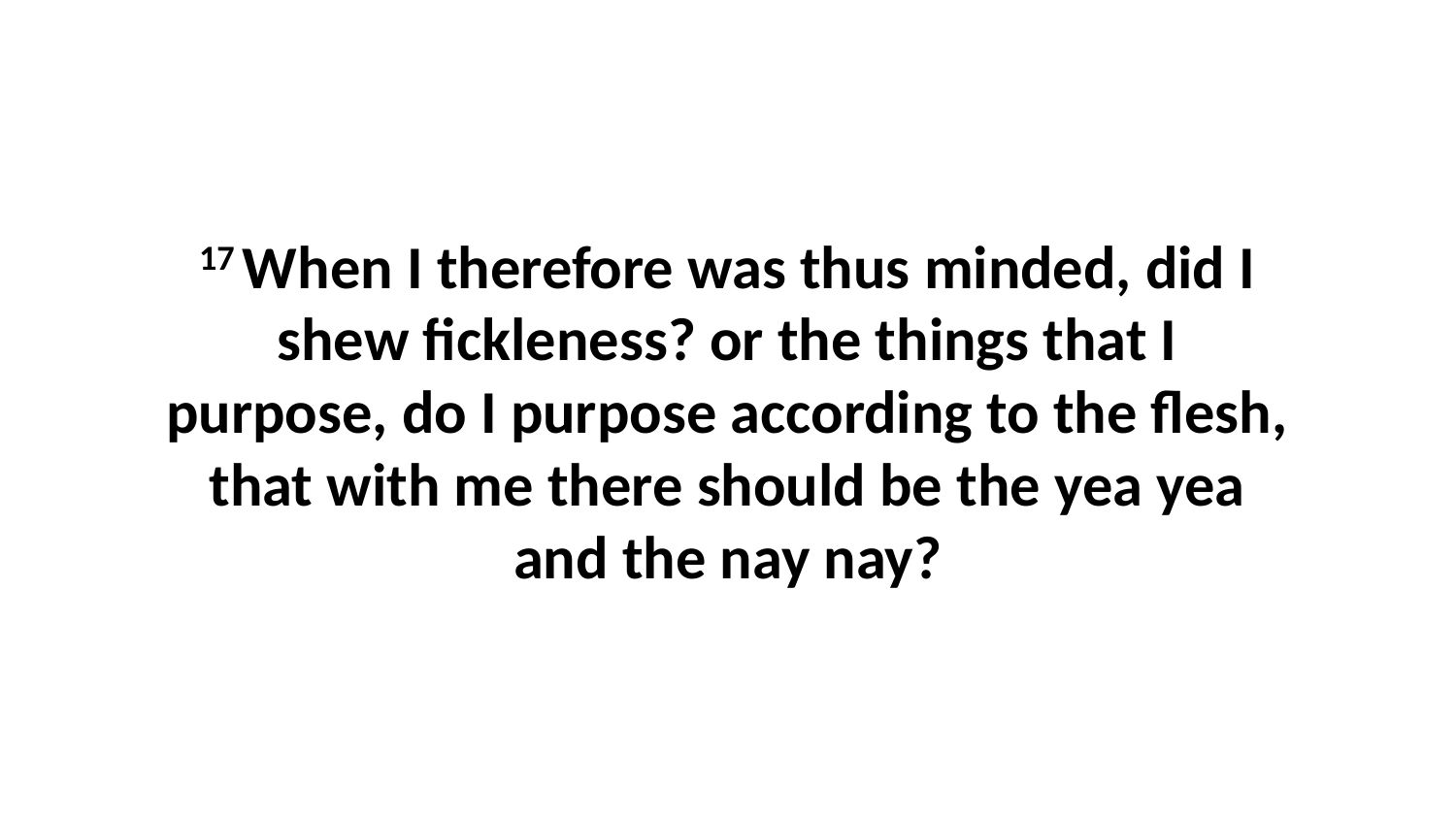

17 When I therefore was thus minded, did I shew fickleness? or the things that I purpose, do I purpose according to the flesh, that with me there should be the yea yea and the nay nay?